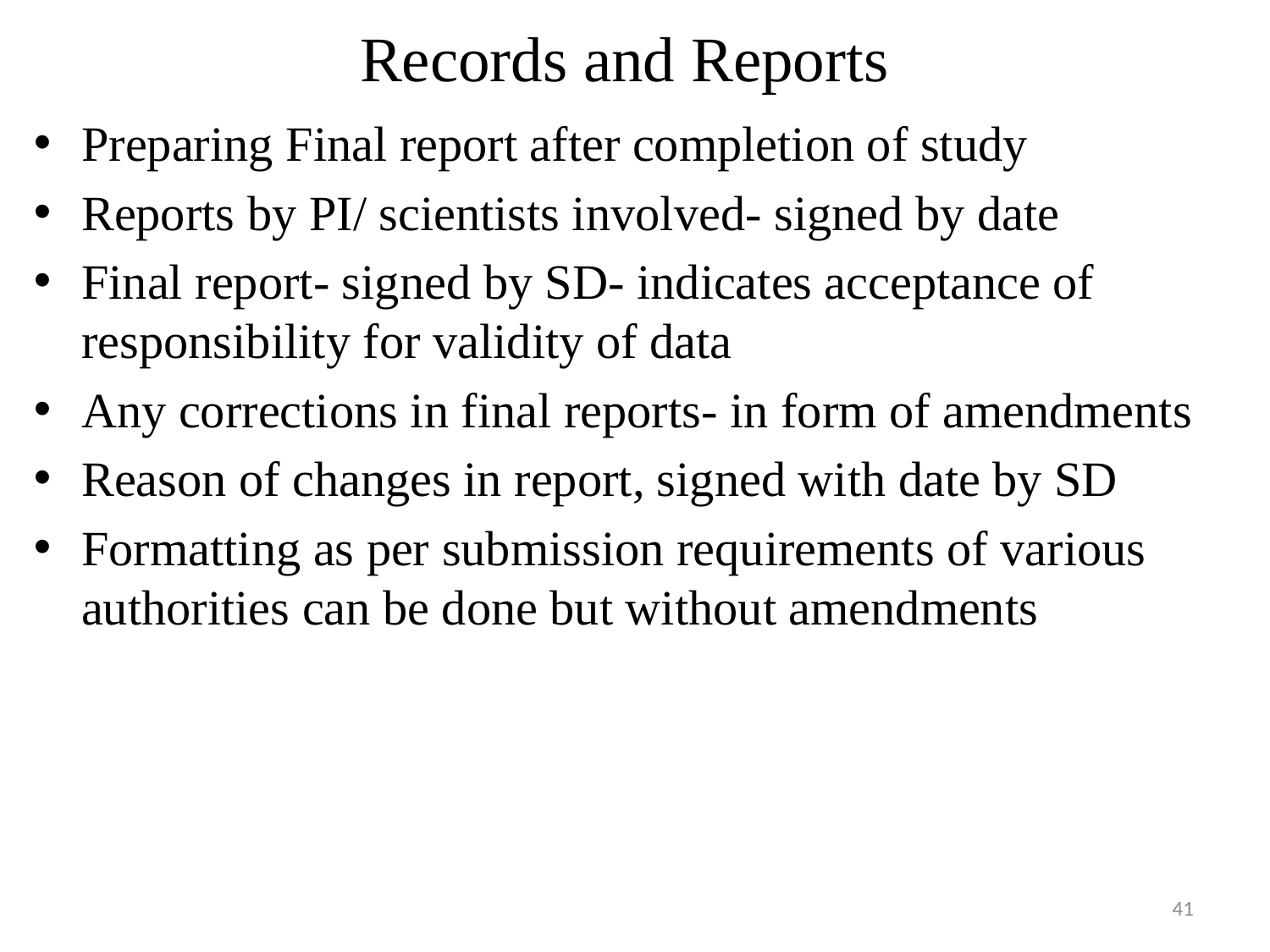

# Records and Reports
Preparing Final report after completion of study
Reports by PI/ scientists involved- signed by date
Final report- signed by SD- indicates acceptance of responsibility for validity of data
Any corrections in final reports- in form of amendments
Reason of changes in report, signed with date by SD
Formatting as per submission requirements of various authorities can be done but without amendments

41